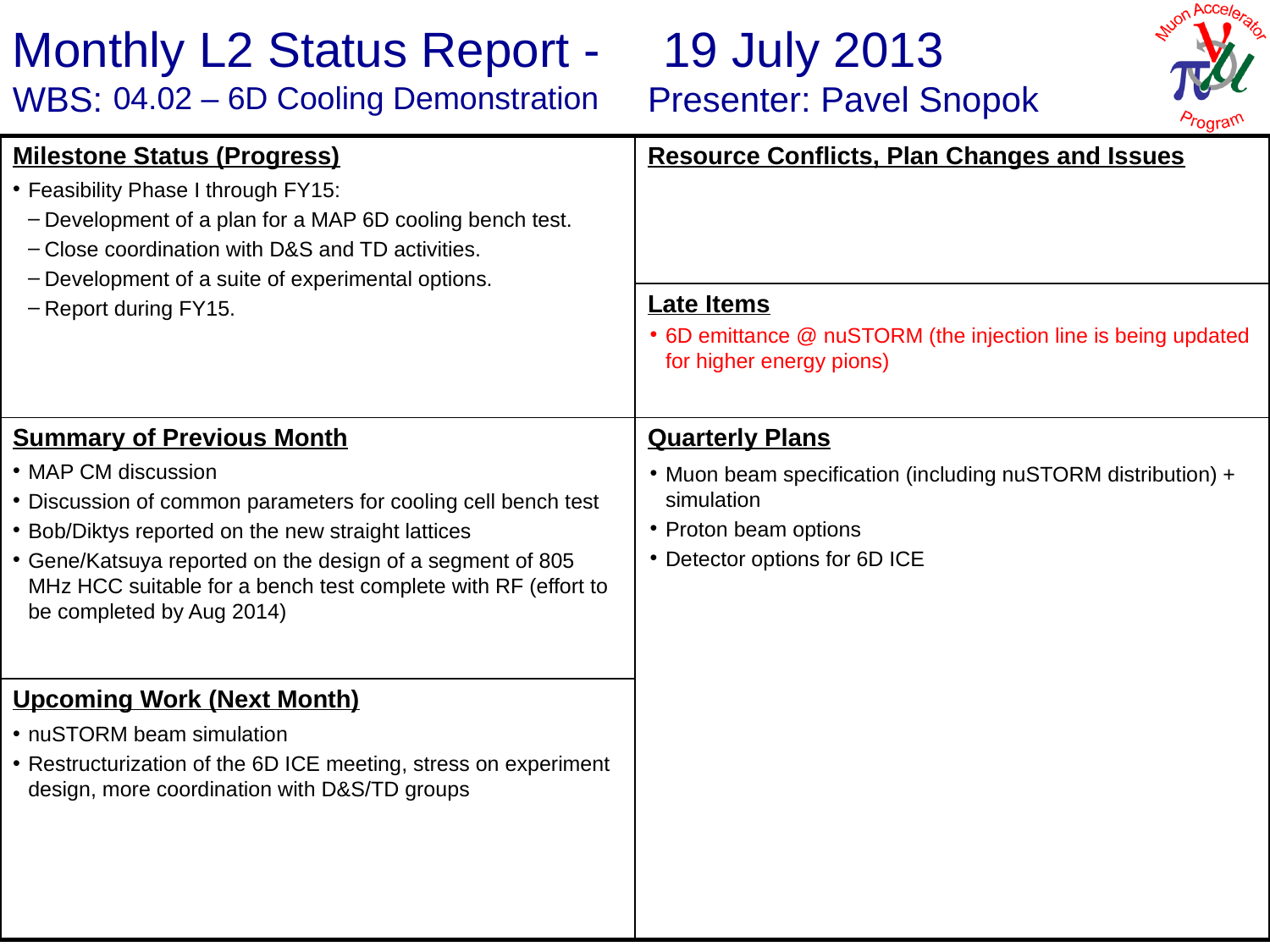

19 July 2013
Pavel Snopok
04.02 – 6D Cooling Demonstration
Feasibility Phase I through FY15:
Development of a plan for a MAP 6D cooling bench test.
Close coordination with D&S and TD activities.
Development of a suite of experimental options.
Report during FY15.

6D emittance @ nuSTORM (the injection line is being updated for higher energy pions)
MAP CM discussion
Discussion of common parameters for cooling cell bench test
Bob/Diktys reported on the new straight lattices
Gene/Katsuya reported on the design of a segment of 805 MHz HCC suitable for a bench test complete with RF (effort to be completed by Aug 2014)

Muon beam specification (including nuSTORM distribution) + simulation
Proton beam options
Detector options for 6D ICE
nuSTORM beam simulation
Restructurization of the 6D ICE meeting, stress on experiment design, more coordination with D&S/TD groups